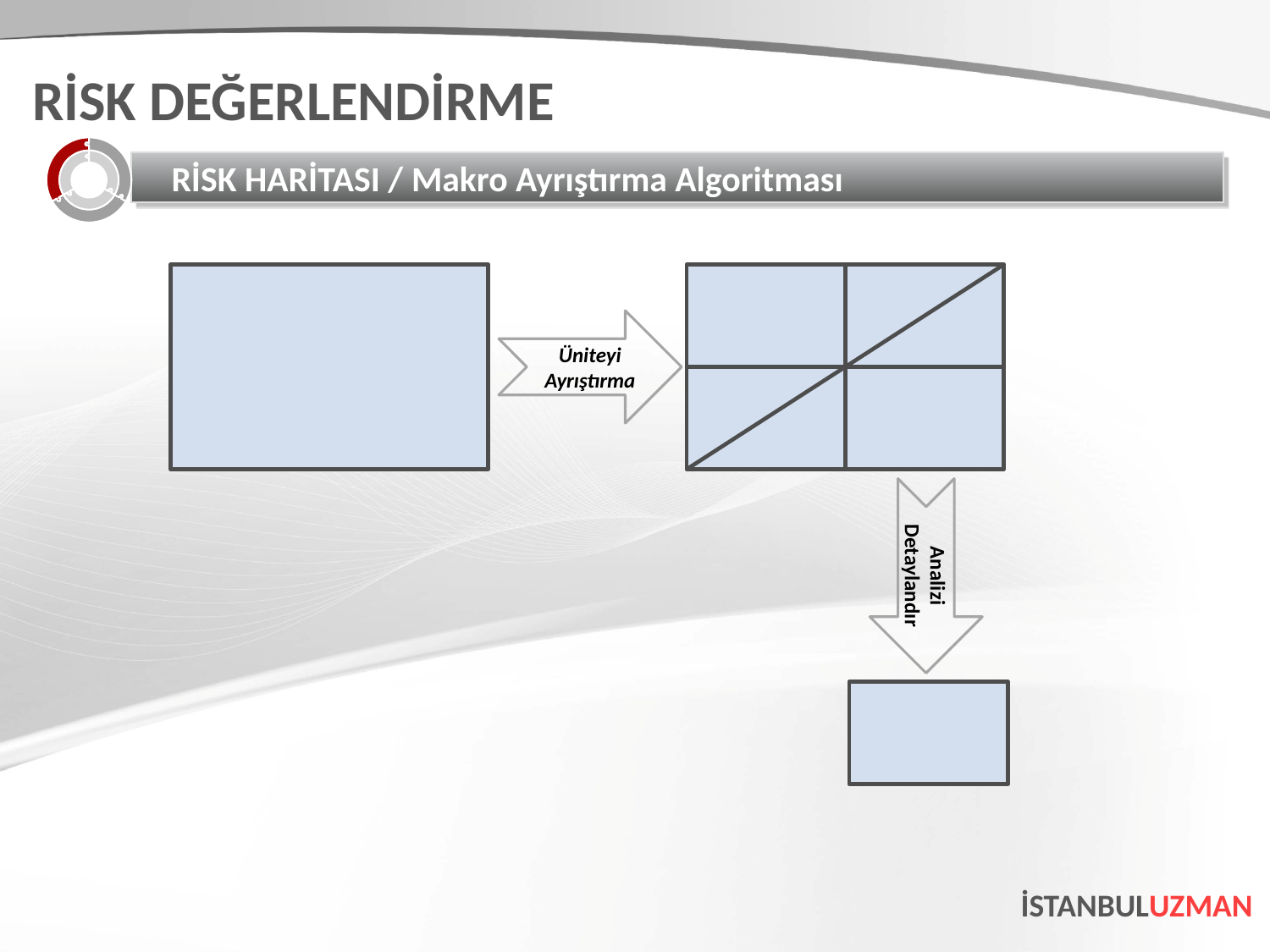

RİSK DEĞERLENDİRME

RİSK HARİTASI / Makro Ayrıştırma Algoritması

Üniteyi Ayrıştırma
Analizi Detaylandır

İSTANBULUZMAN